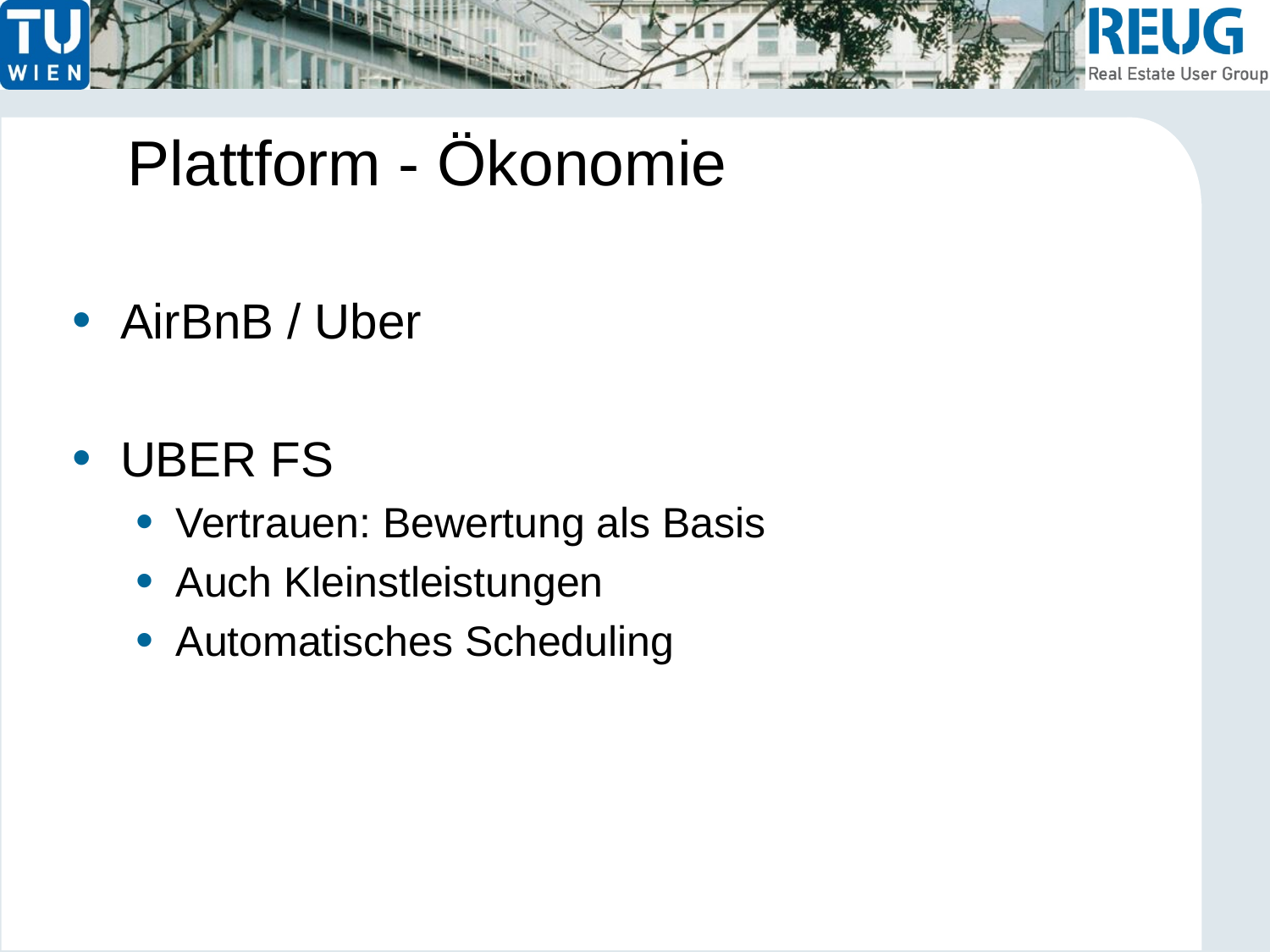

# Plattform - Ökonomie

AirBnB / Uber

UBER FS
Vertrauen: Bewertung als Basis
Auch Kleinstleistungen
Automatisches Scheduling